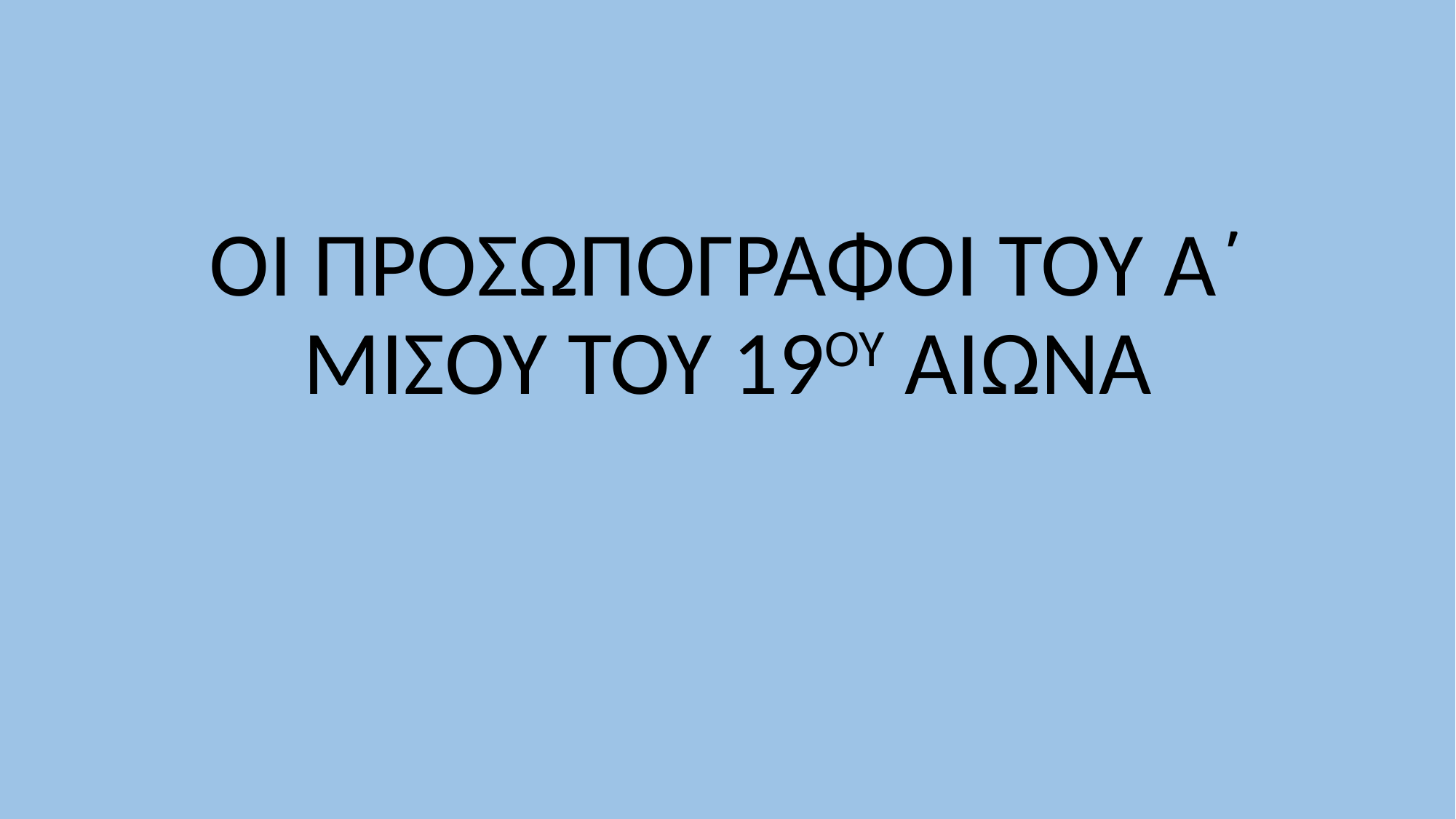

# ΟΙ ΠΡΟΣΩΠΟΓΡΑΦΟΙ ΤΟΥ Α΄ ΜΙΣΟΥ ΤΟΥ 19ΟΥ ΑΙΩΝΑ